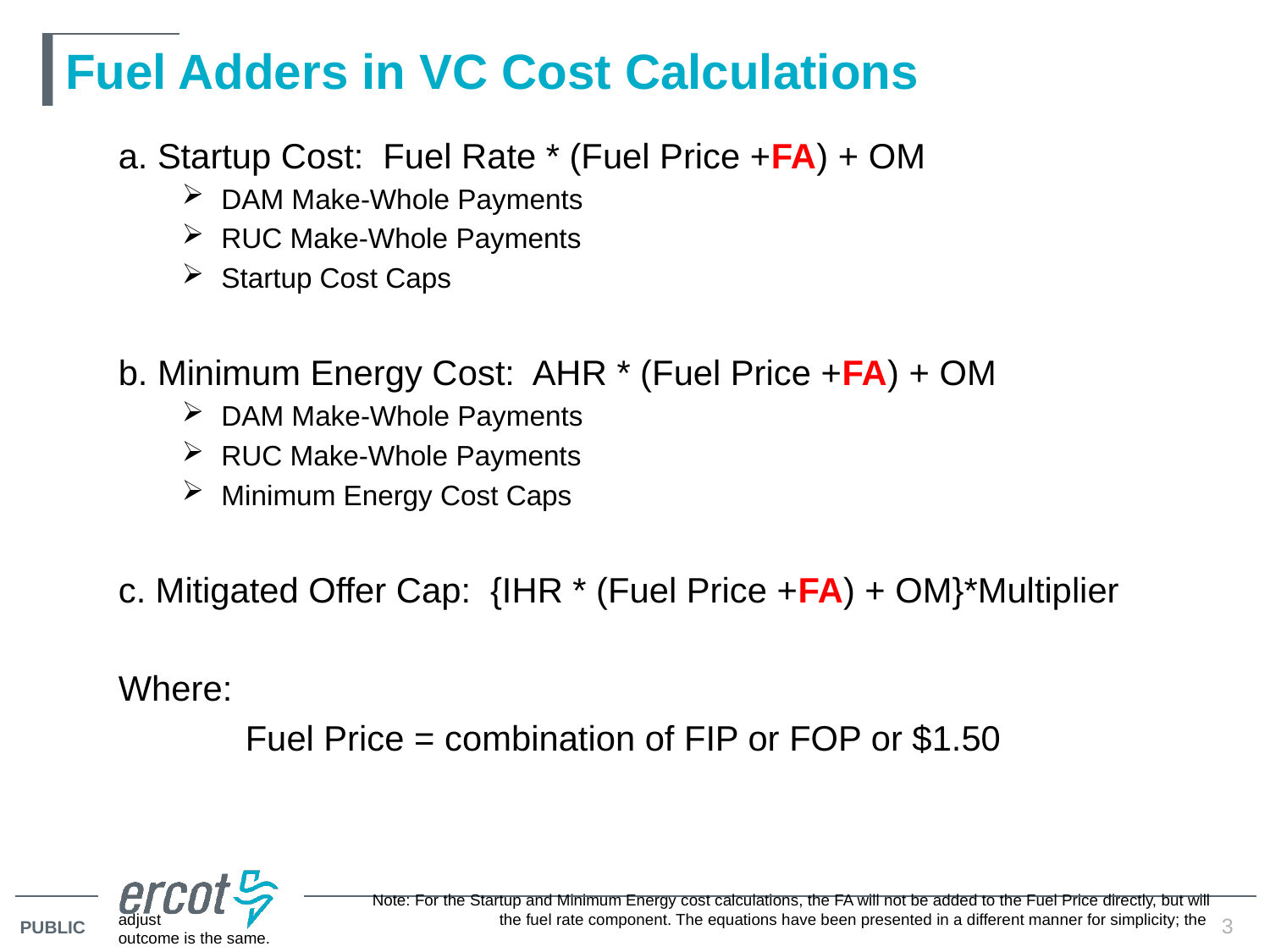

# Fuel Adders in VC Cost Calculations
a. Startup Cost:  Fuel Rate * (Fuel Price +FA) + OM
 DAM Make-Whole Payments
 RUC Make-Whole Payments
 Startup Cost Caps

b. Minimum Energy Cost:  AHR * (Fuel Price +FA) + OM
 DAM Make-Whole Payments
 RUC Make-Whole Payments
 Minimum Energy Cost Caps

c. Mitigated Offer Cap:  {IHR * (Fuel Price +FA) + OM}*Multiplier

Where:
	Fuel Price = combination of FIP or FOP or $1.50

		Note: For the Startup and Minimum Energy cost calculations, the FA will not be added to the Fuel Price directly, but will adjust 			the fuel rate component. The equations have been presented in a different manner for simplicity; the outcome is the same.
3